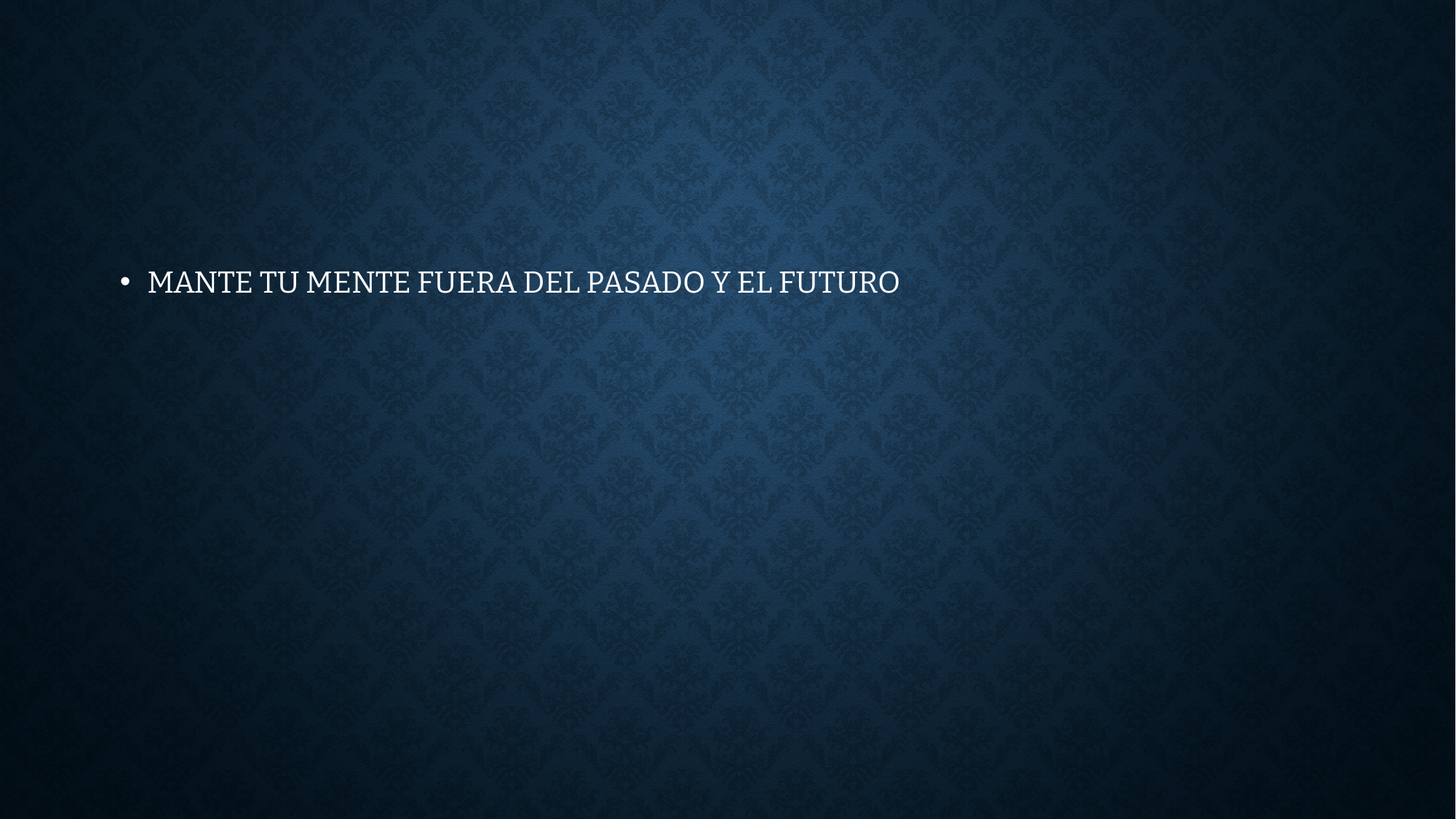

MANTE TU MENTE FUERA DEL PASADO Y EL FUTURO